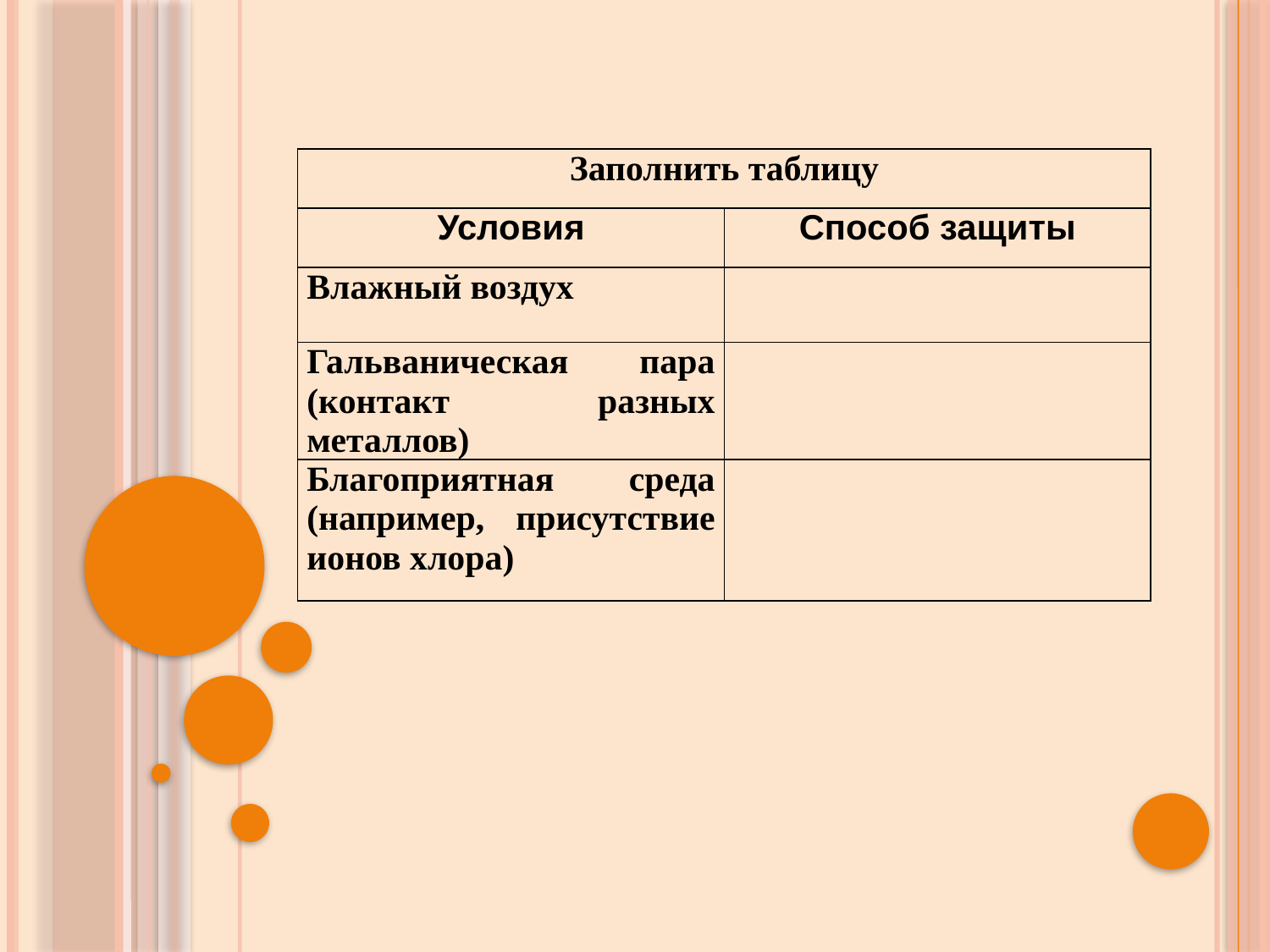

| Заполнить таблицу |  |
| --- | --- |
| Условия | Способ защиты |
| Влажный воздух |  |
| Гальваническая пара (контакт разных металлов) |  |
| Благоприятная среда (например, присутствие ионов хлора) |  |